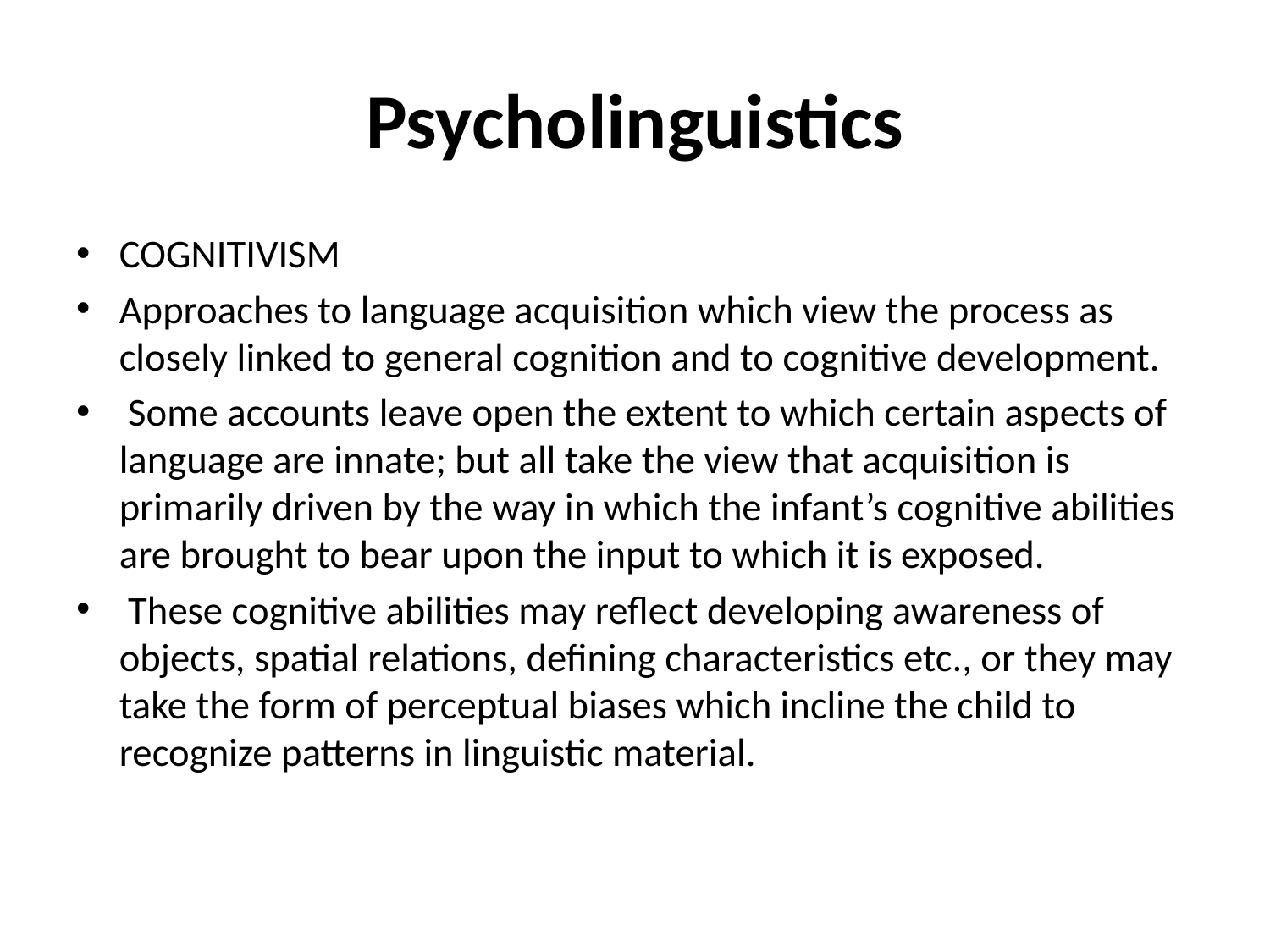

# Psycholinguistics
COGNITIVISM
Approaches to language acquisition which view the process as closely linked to general cognition and to cognitive development.
 Some accounts leave open the extent to which certain aspects of language are innate; but all take the view that acquisition is primarily driven by the way in which the infant’s cognitive abilities are brought to bear upon the input to which it is exposed.
 These cognitive abilities may reflect developing awareness of objects, spatial relations, defining characteristics etc., or they may take the form of perceptual biases which incline the child to recognize patterns in linguistic material.